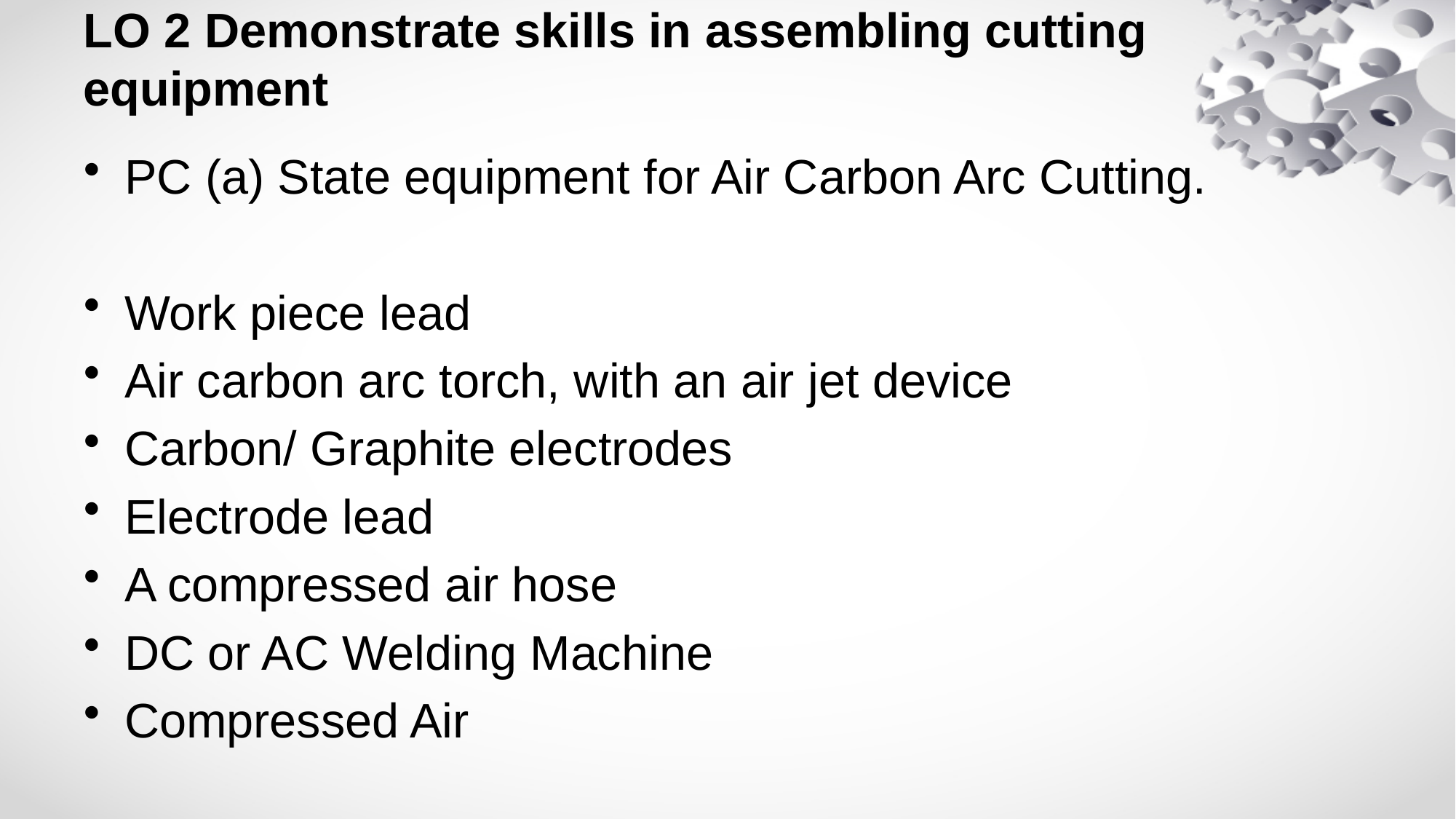

# LO 2 Demonstrate skills in assembling cutting equipment
PC (a) State equipment for Air Carbon Arc Cutting.

Work piece lead
Air carbon arc torch, with an air jet device
Carbon/ Graphite electrodes
Electrode lead
A compressed air hose
DC or AC Welding Machine
Compressed Air